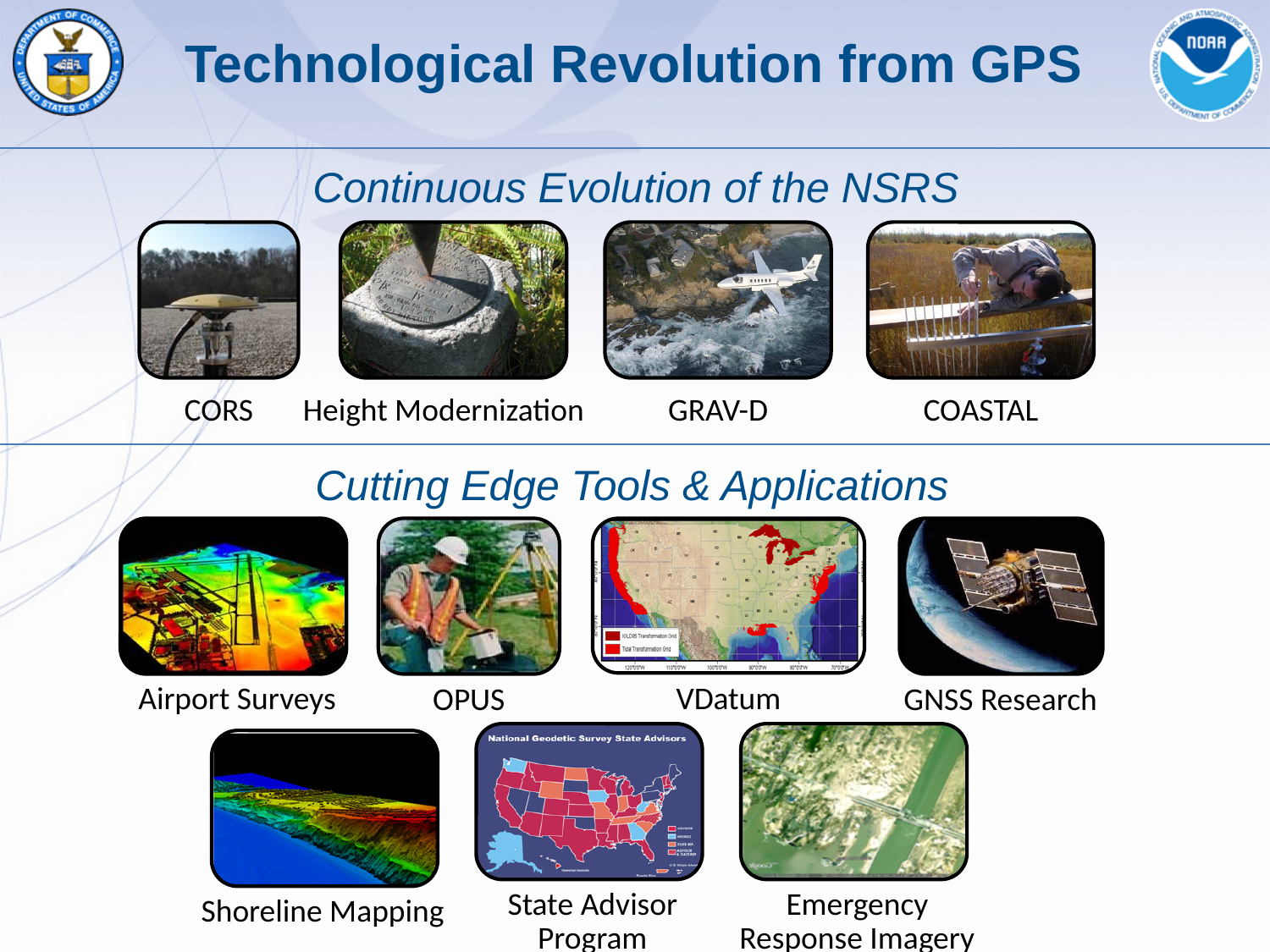

Technological Revolution from GPS
Continuous Evolution of the NSRS

CORS

Height Modernization

GRAV-D

COASTAL
Cutting Edge Tools & Applications

Airport Surveys

VDatum

OPUS

GNSS Research

State Advisor Program

Emergency Response Imagery

Shoreline Mapping